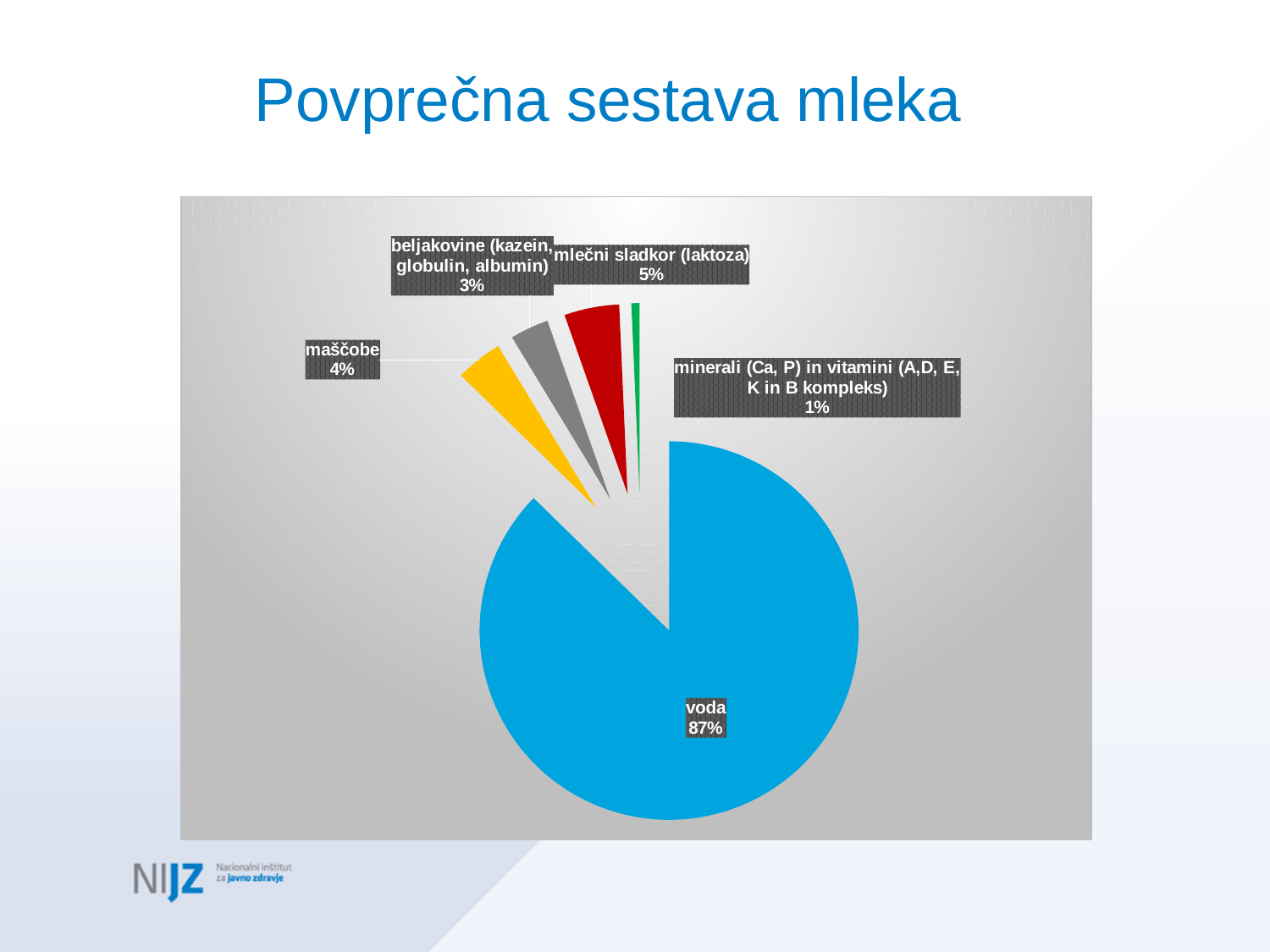

# Povprečna sestava mleka

### Chart

| Category |  |
|---|---|
| voda | 0.8750000000000001 |
| maščobe | 0.04000000000000001 |
| beljakovine (kazein, globulin, albumin) | 0.033 |
| mlečni sladkor (laktoza) | 0.047000000000000014 |
| minerali (Ca, P) in vitamini (A,D, E, K in B kompleks) | 0.007000000000000002 |